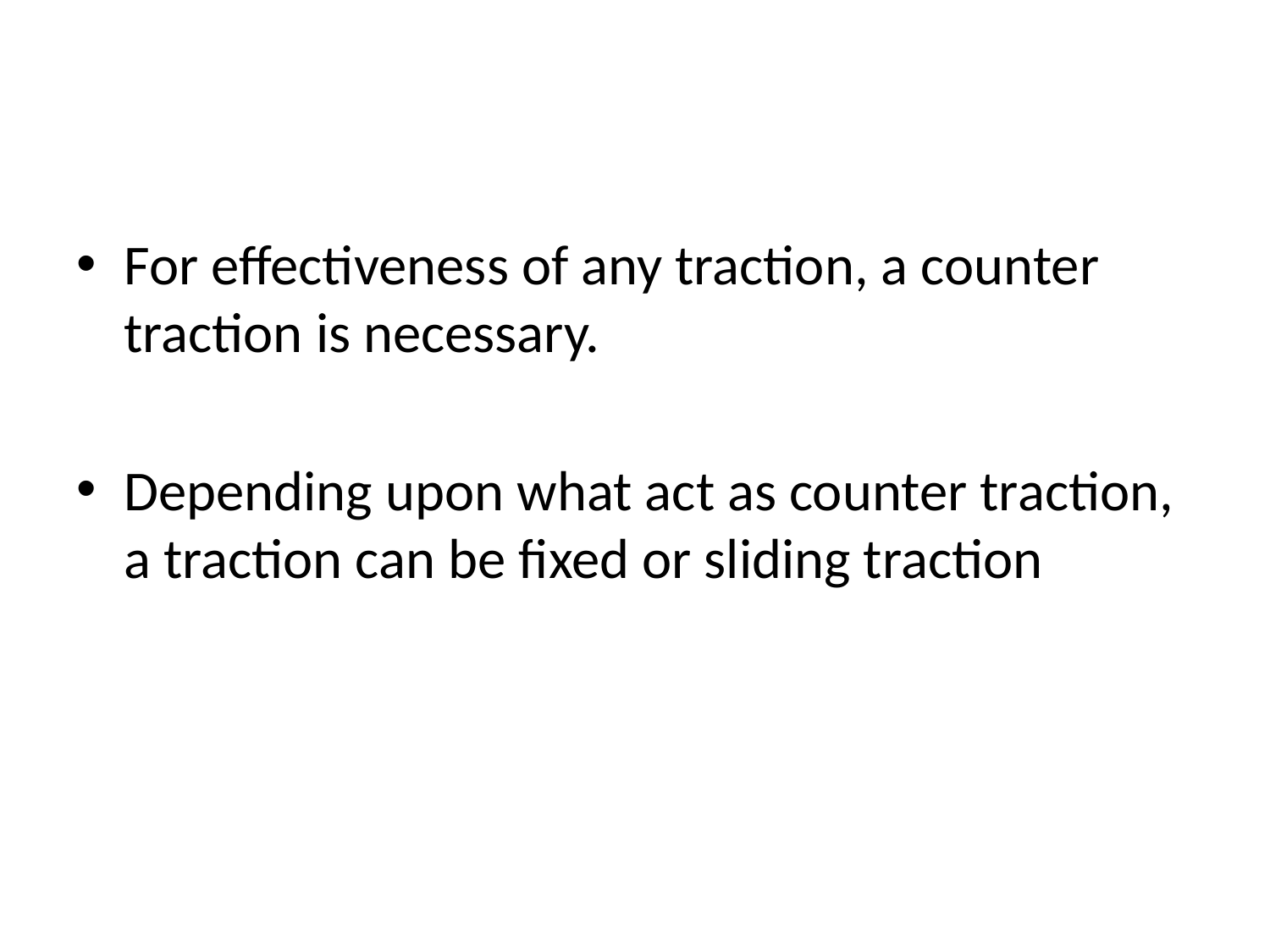

#
For effectiveness of any traction, a counter traction is necessary.

Depending upon what act as counter traction,  a traction can be fixed or sliding traction